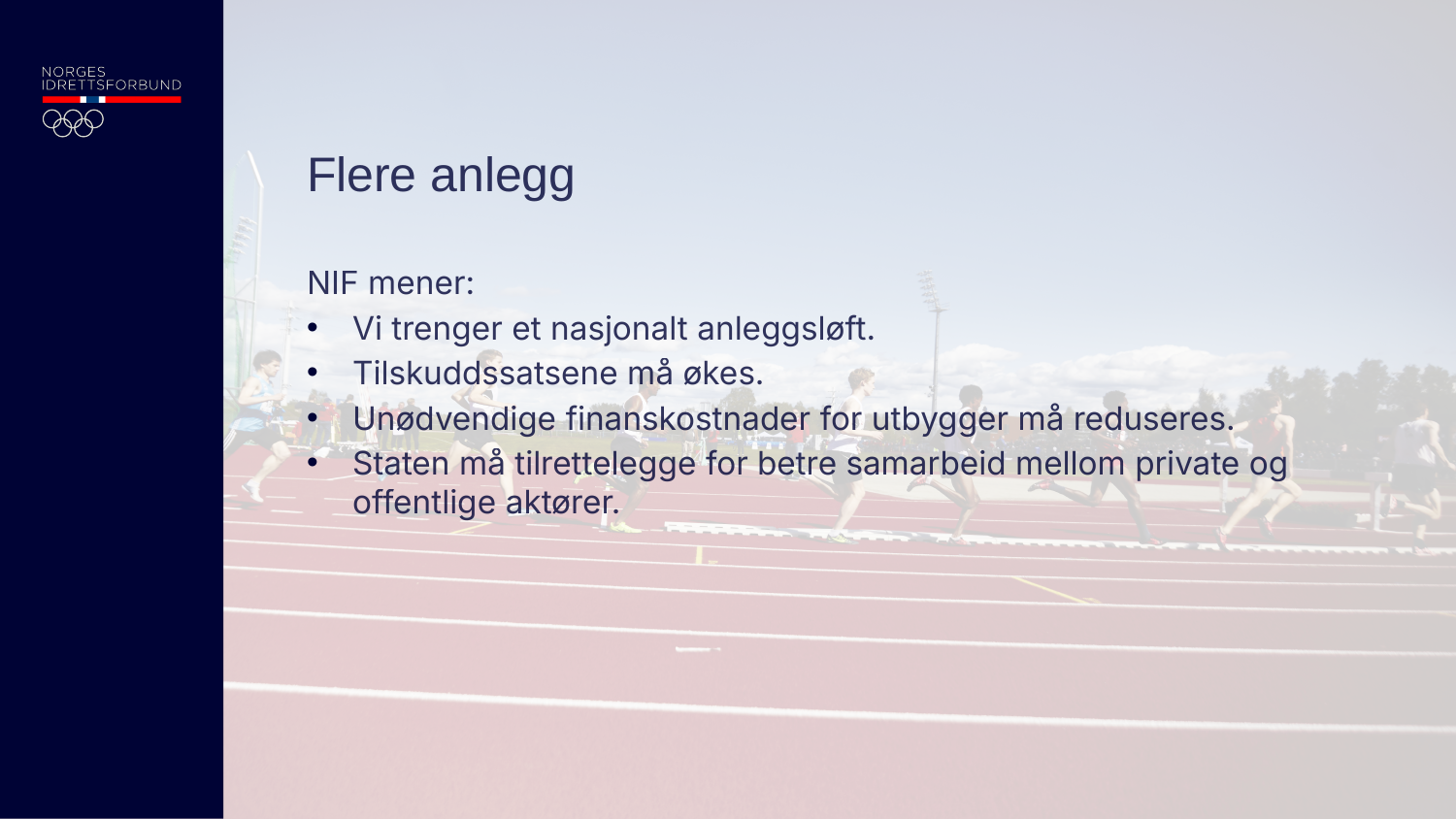

# Flere anlegg
NIF mener:
Vi trenger et nasjonalt anleggsløft.
Tilskuddssatsene må økes.
Unødvendige finanskostnader for utbygger må reduseres.
Staten må tilrettelegge for betre samarbeid mellom private og offentlige aktører.